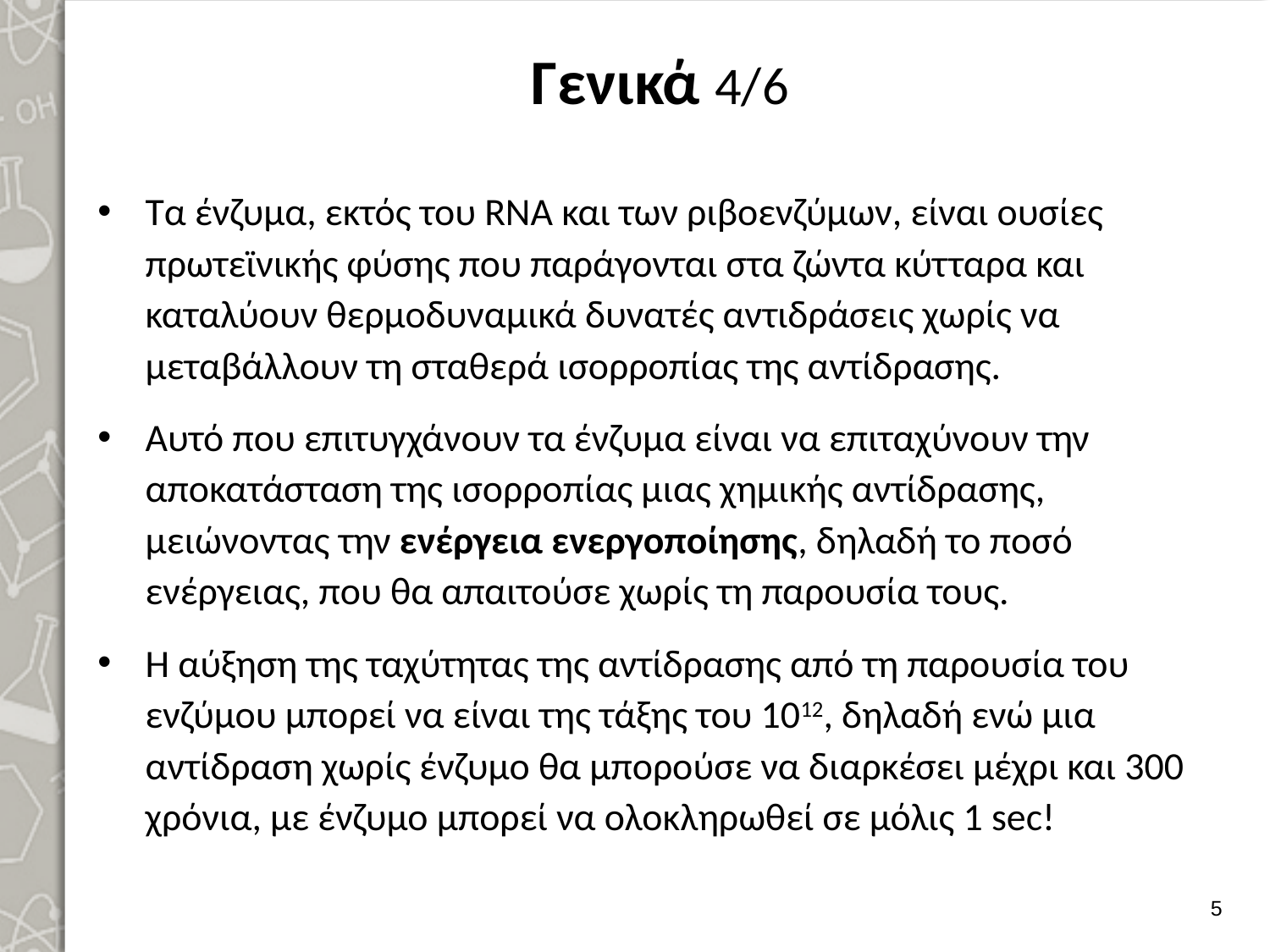

# Γενικά 4/6
Τα ένζυμα, εκτός του RNA και των ριβοενζύμων, είναι ουσίες πρωτεϊνικής φύσης που παράγονται στα ζώντα κύτ­ταρα και καταλύουν θερμοδυναμικά δυνατές αντιδράσεις χωρίς να μεταβάλλουν τη σταθερά ισορροπίας της αντίδρασης.
Αυτό που επιτυγχάνουν τα ένζυμα είναι να επιταχύνουν την αποκατάσταση της ισορροπίας μιας χημικής αντίδρασης, μειώνοντας την ενέργεια ενεργοποίησης, δηλαδή το ποσό ενέργειας, που θα απαιτούσε χωρίς τη παρουσία τους.
Η αύξηση της ταχύτητας της αντίδρασης από τη παρουσία του ενζύμου μπορεί να είναι της τάξης του 1012, δηλαδή ενώ μια αντίδραση χωρίς ένζυμο θα μπορούσε να διαρκέσει μέχρι και 300 χρόνια, με ένζυμο μπορεί να ολοκληρωθεί σε μόλις 1 sec!
5